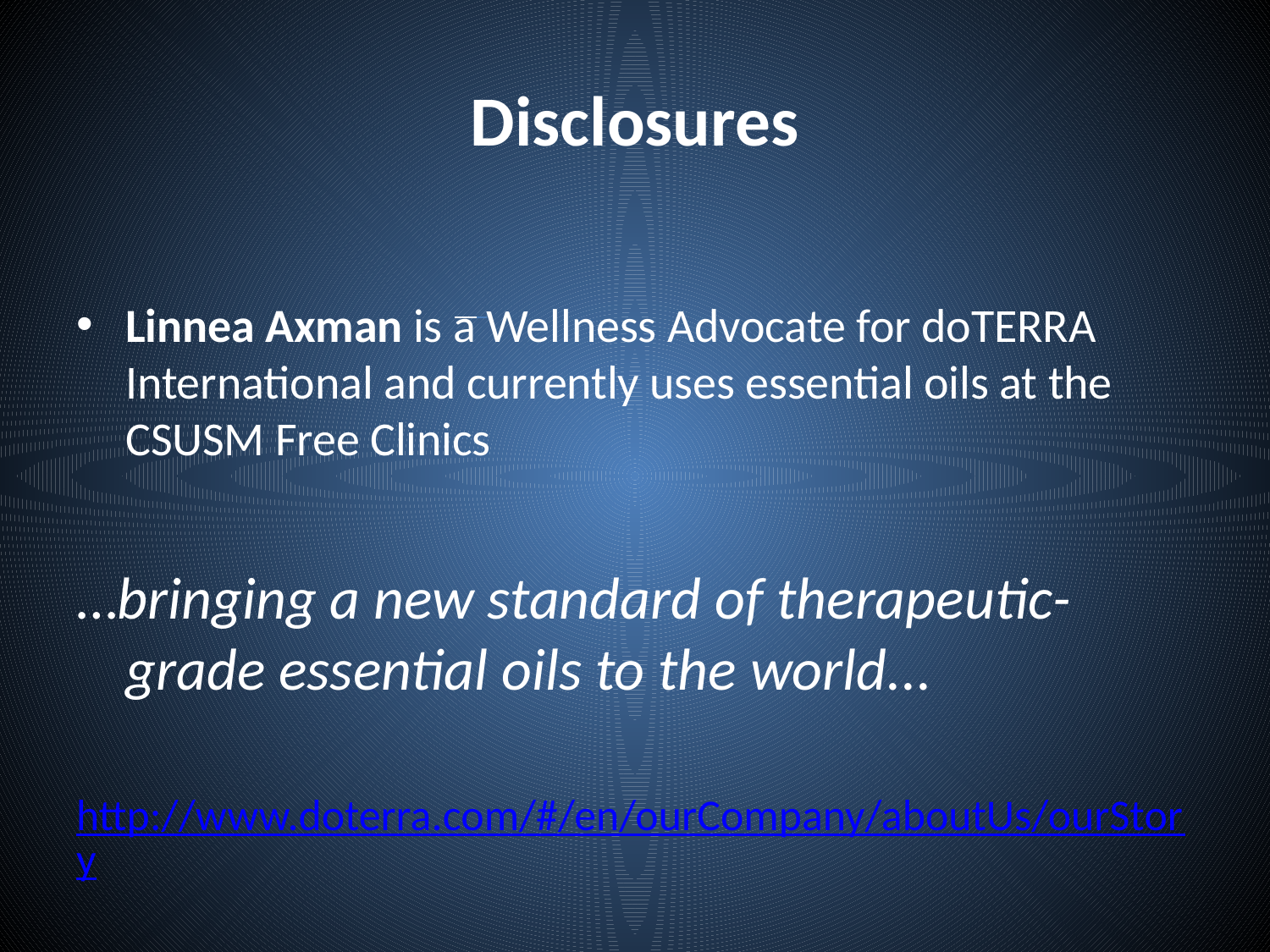

# Disclosures

Linnea Axman is a Wellness Advocate for doTERRA International and currently uses essential oils at the CSUSM Free Clinics

…bringing a new standard of therapeutic-grade essential oils to the world...

http://www.doterra.com/#/en/ourCompany/aboutUs/ourStory